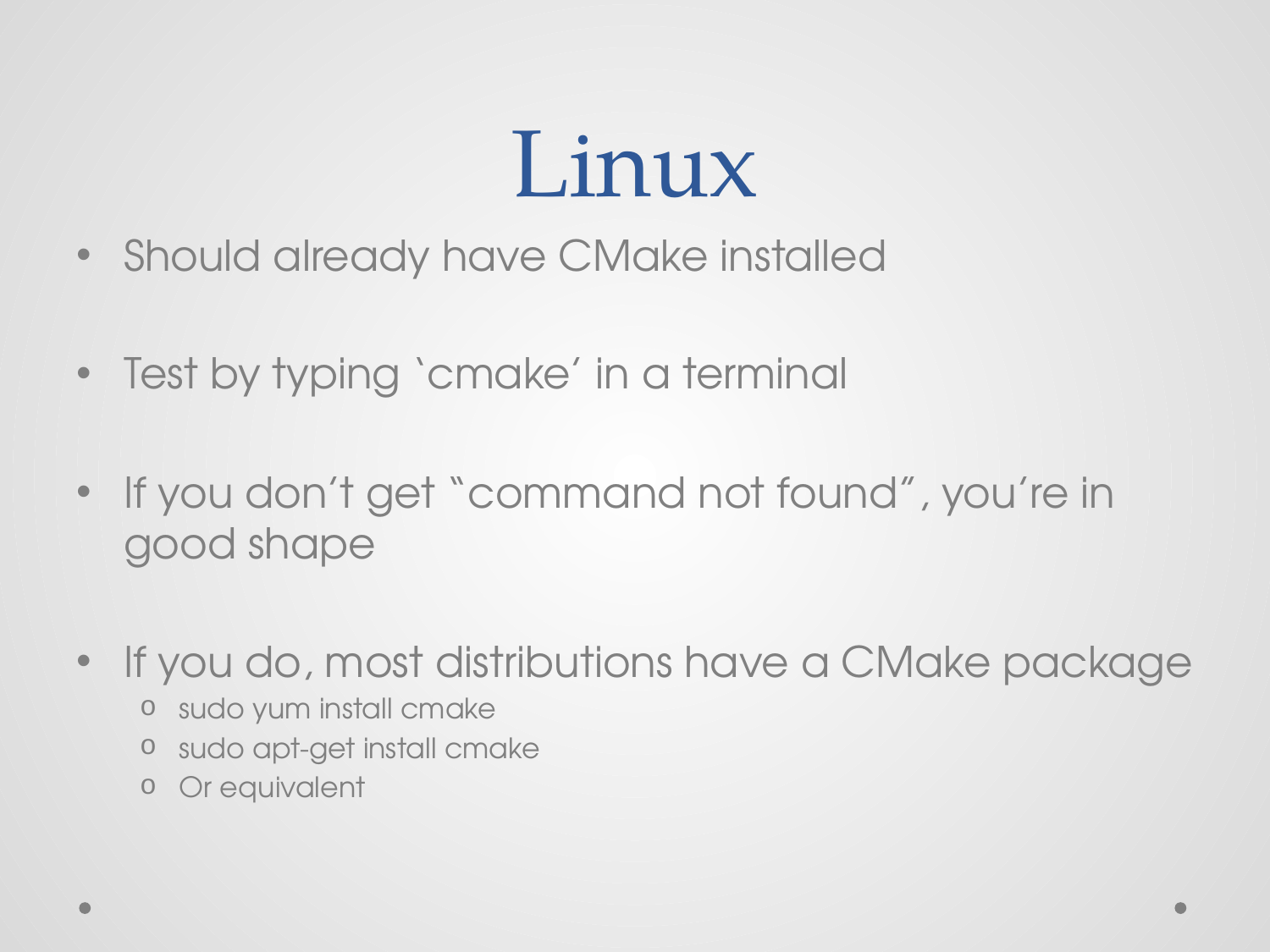

# Linux
Should already have CMake installed

Test by typing ‘cmake’ in a terminal

If you don’t get “command not found”, you’re in good shape

If you do, most distributions have a CMake package
sudo yum install cmake
sudo apt-get install cmake
Or equivalent